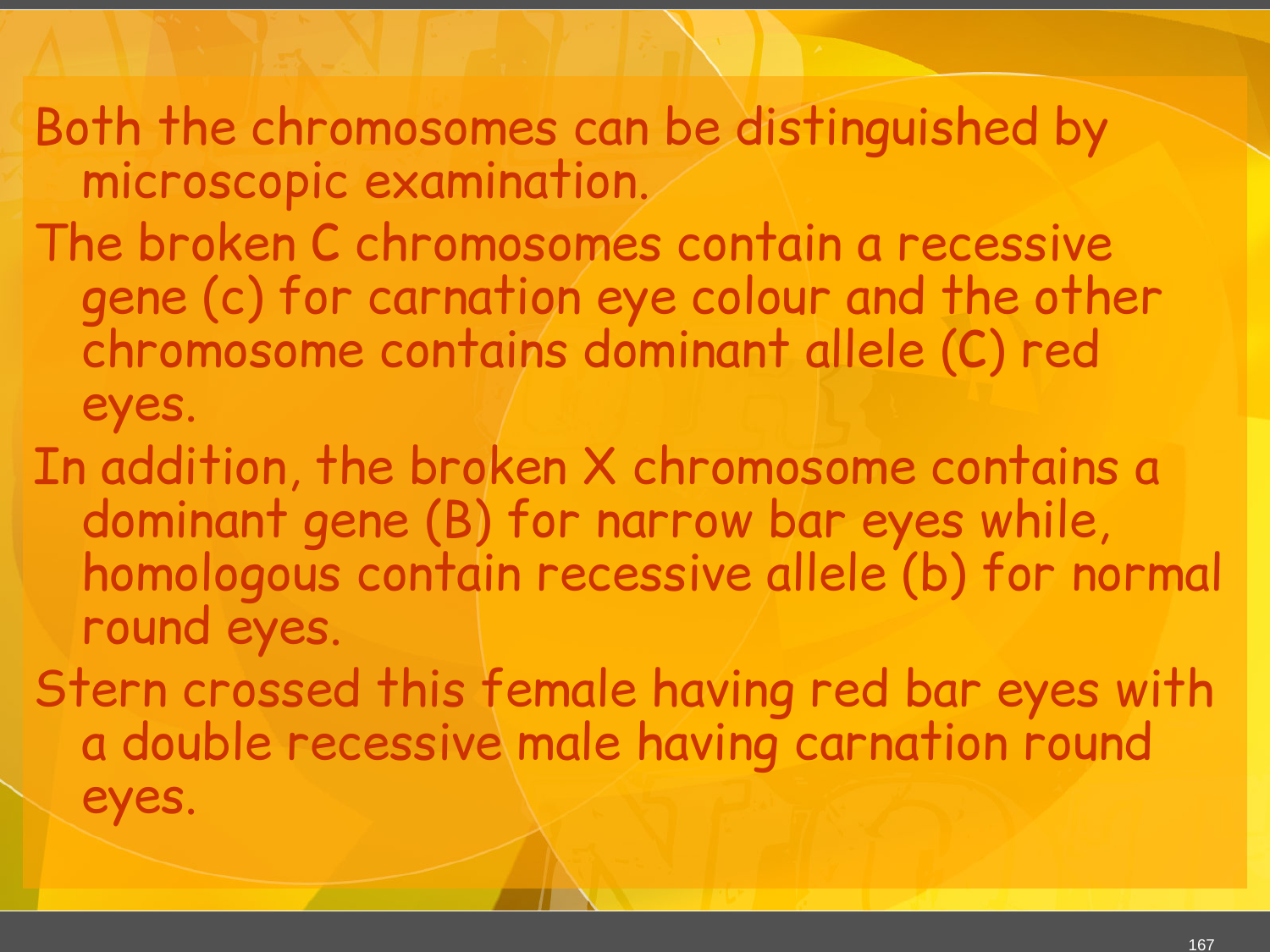

#
Both the chromosomes can be distinguished by microscopic examination.
The broken C chromosomes contain a recessive gene (c) for carnation eye colour and the other chromosome contains dominant allele (C) red eyes.
In addition, the broken X chromosome contains a dominant gene (B) for narrow bar eyes while, homologous contain recessive allele (b) for normal round eyes.
Stern crossed this female having red bar eyes with a double recessive male having carnation round eyes.
167